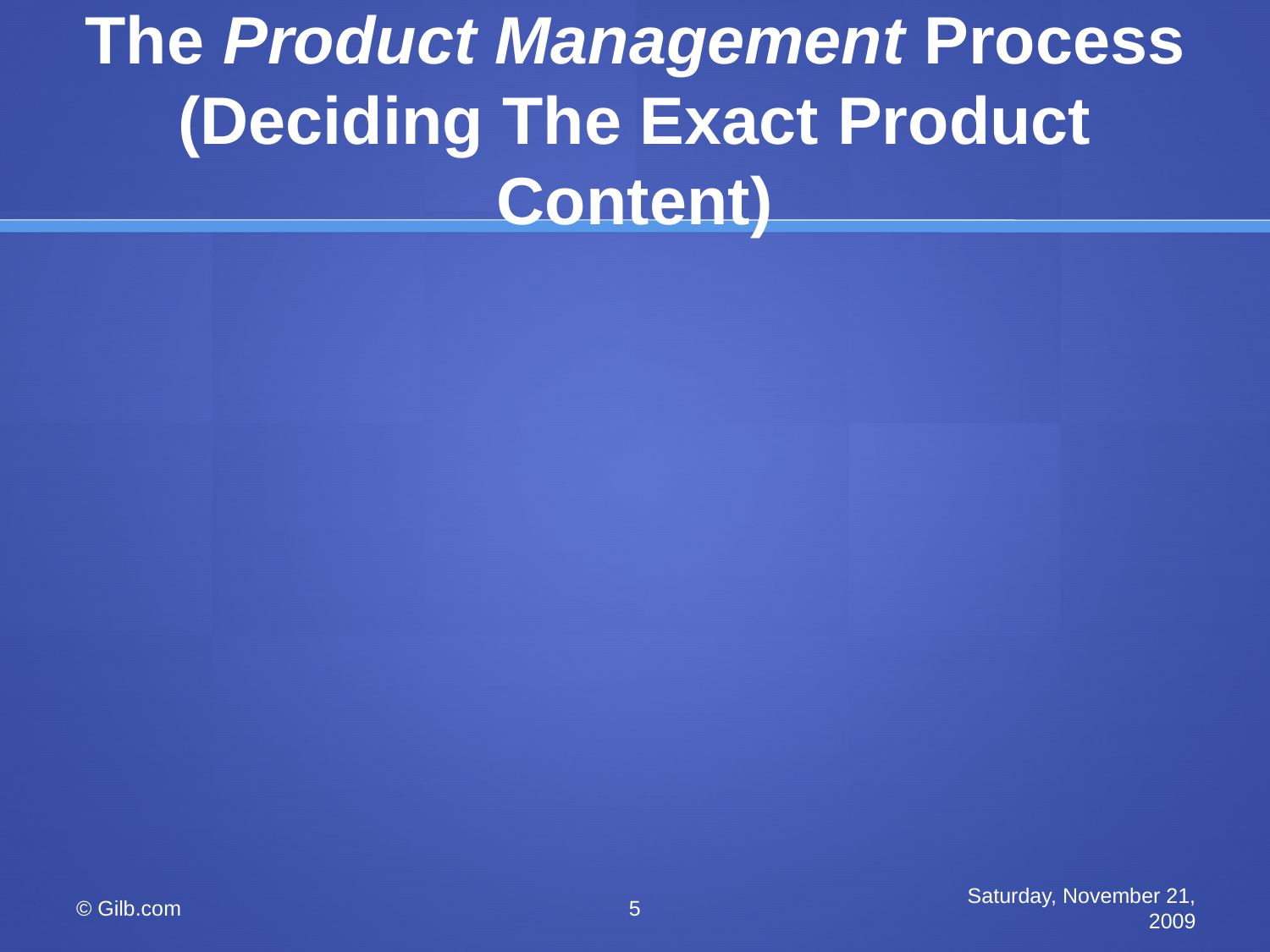

# The Product Management Process (Deciding The Exact Product Content)

© Gilb.com
5
Saturday, November 21, 2009